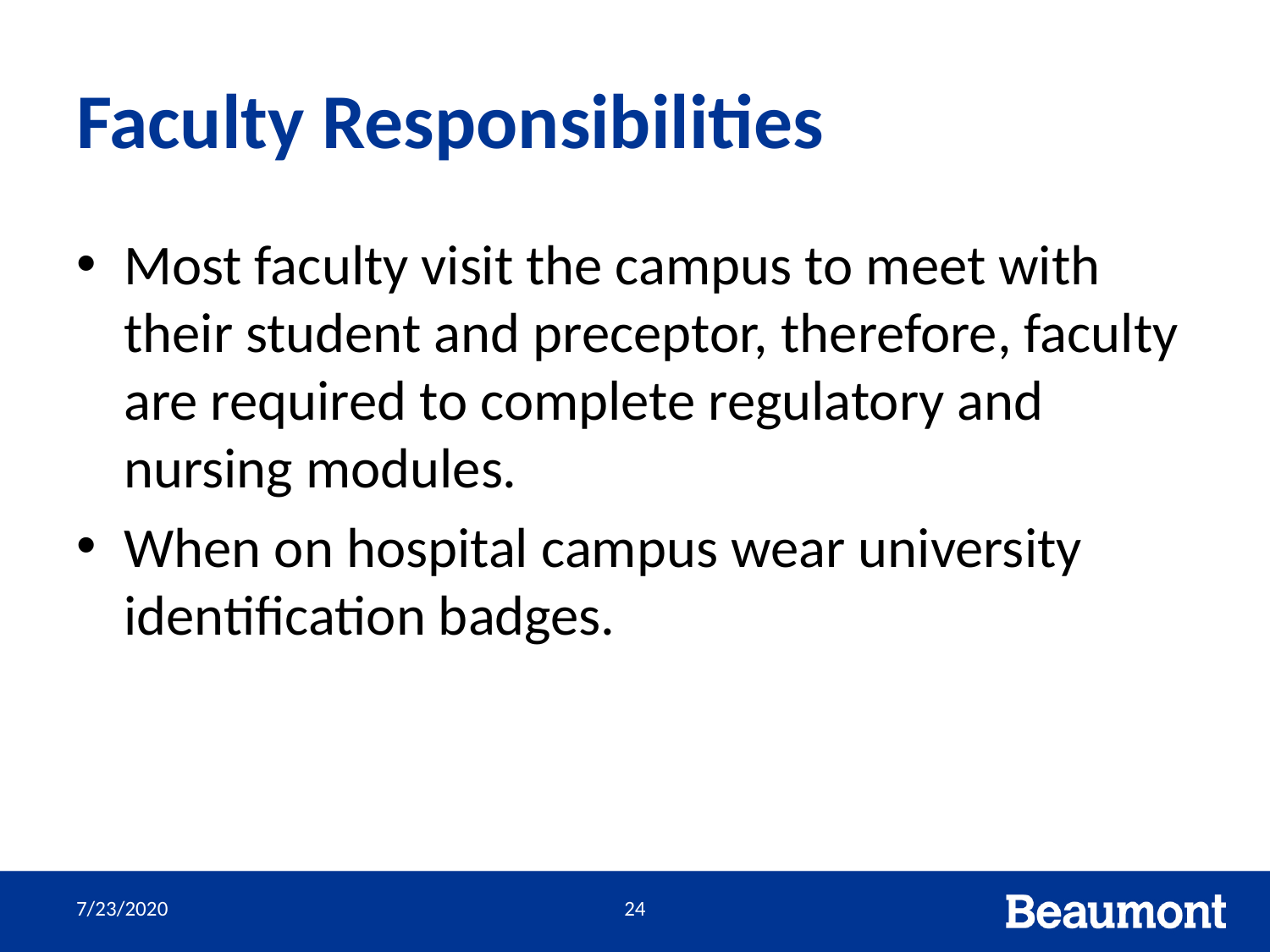

# Faculty Responsibilities
Most faculty visit the campus to meet with their student and preceptor, therefore, faculty are required to complete regulatory and nursing modules.
When on hospital campus wear university identification badges.

7/23/2020
24